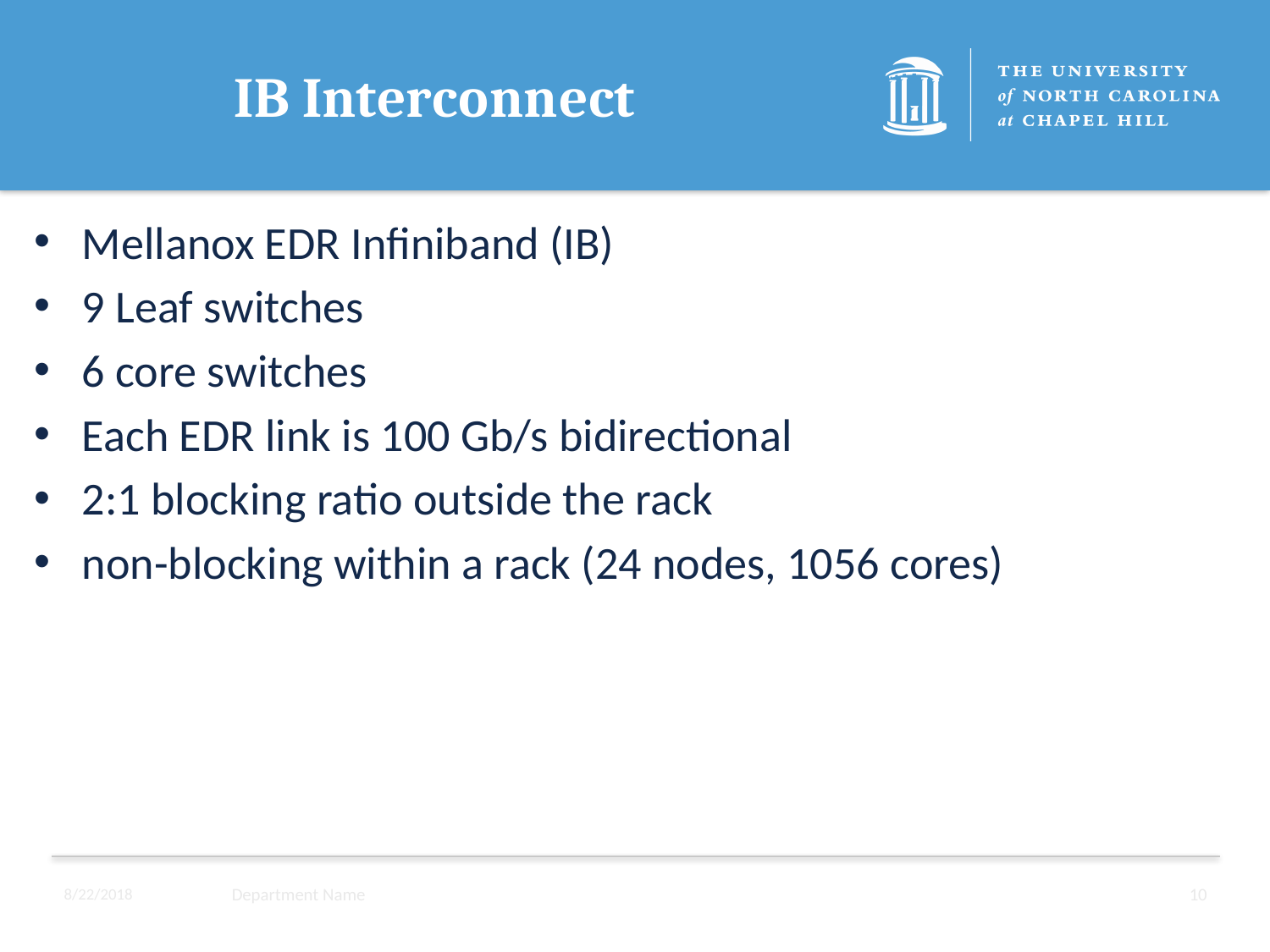

# IB Interconnect
Mellanox EDR Infiniband (IB)
9 Leaf switches
6 core switches
Each EDR link is 100 Gb/s bidirectional
2:1 blocking ratio outside the rack
non-blocking within a rack (24 nodes, 1056 cores)
8/22/2018
Department Name
10